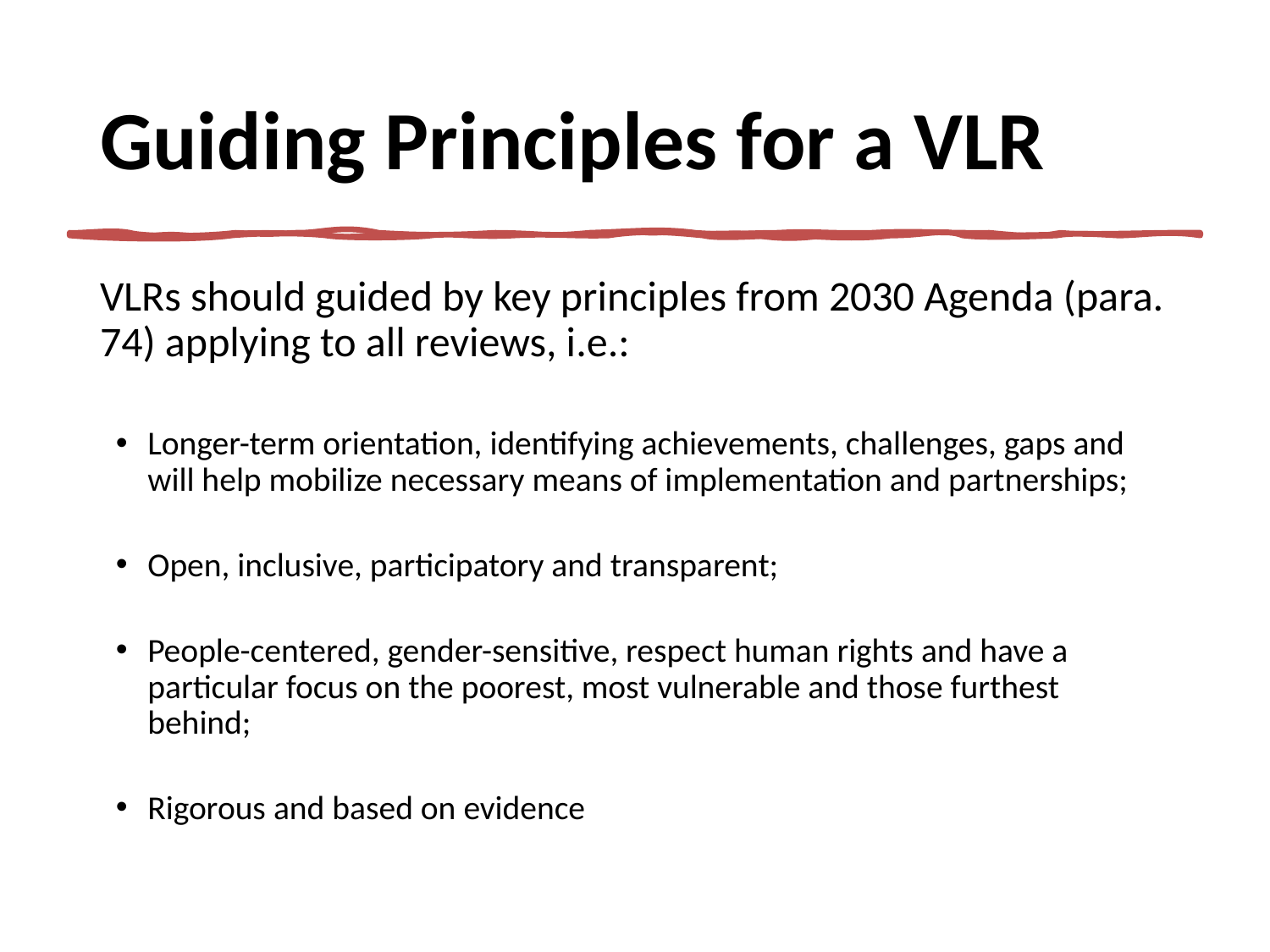

# Guiding Principles for a VLR

VLRs should guided by key principles from 2030 Agenda (para. 74) applying to all reviews, i.e.:

Longer-term orientation, identifying achievements, challenges, gaps and will help mobilize necessary means of implementation and partnerships;

Open, inclusive, participatory and transparent;

People-centered, gender-sensitive, respect human rights and have a particular focus on the poorest, most vulnerable and those furthest behind;

Rigorous and based on evidence